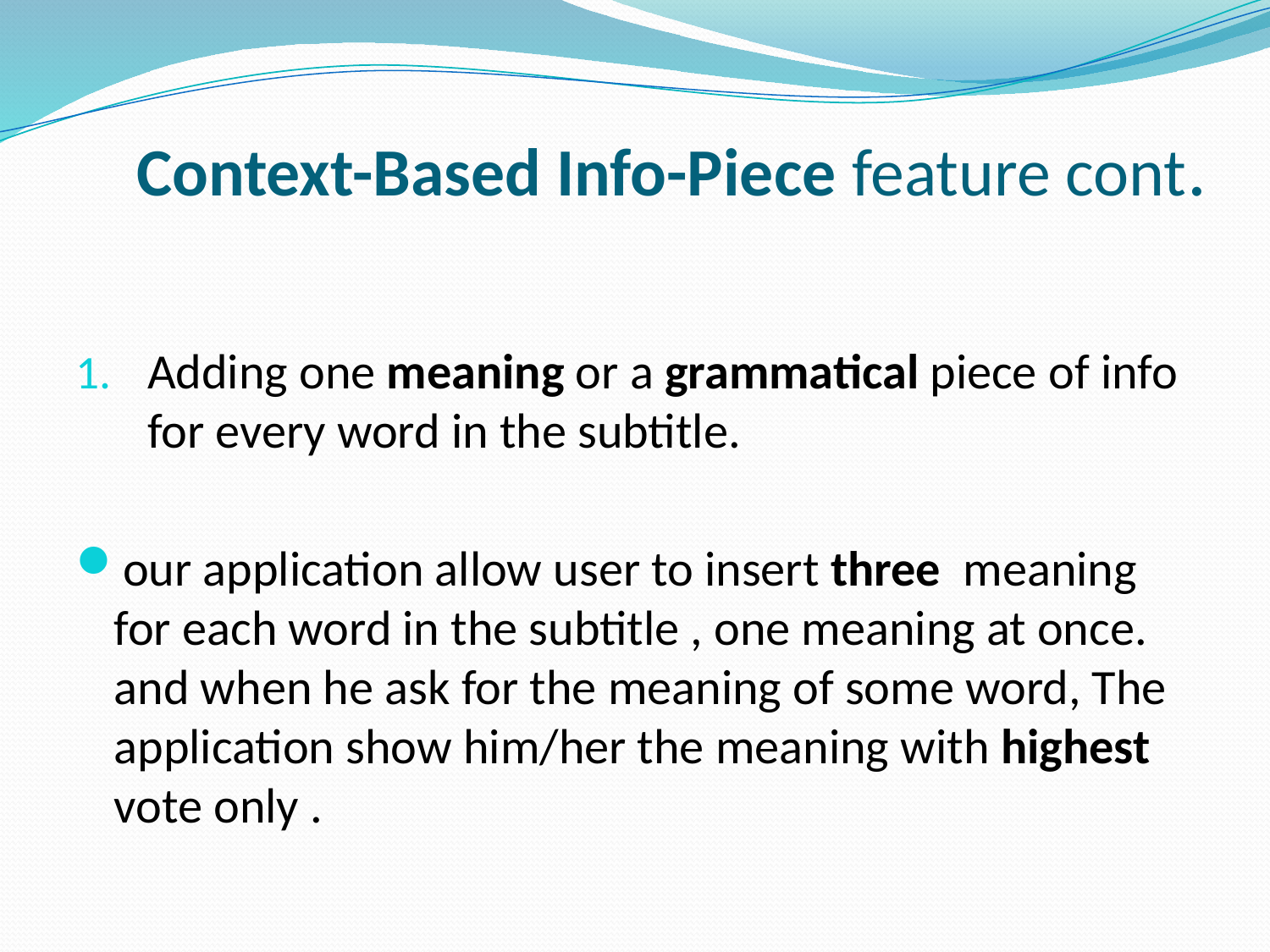

# Context-Based Info-Piece feature cont.

Adding one meaning or a grammatical piece of info for every word in the subtitle.

our application allow user to insert three  meaning  for each word in the subtitle , one meaning at once. and when he ask for the meaning of some word, The application show him/her the meaning with highest vote only .